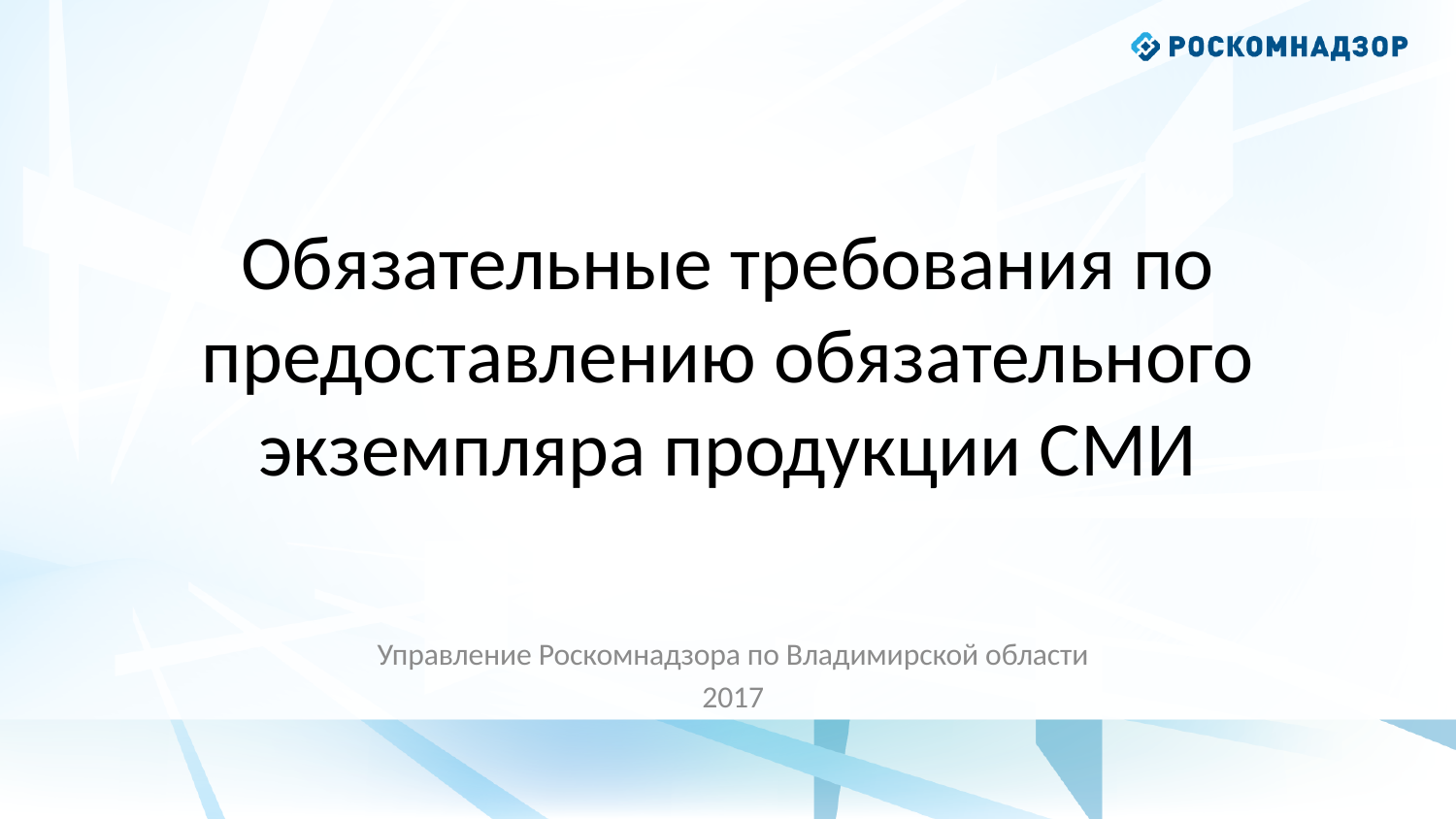

# Обязательные требования по предоставлению обязательного экземпляра продукции СМИ
Управление Роскомнадзора по Владимирской области
2017